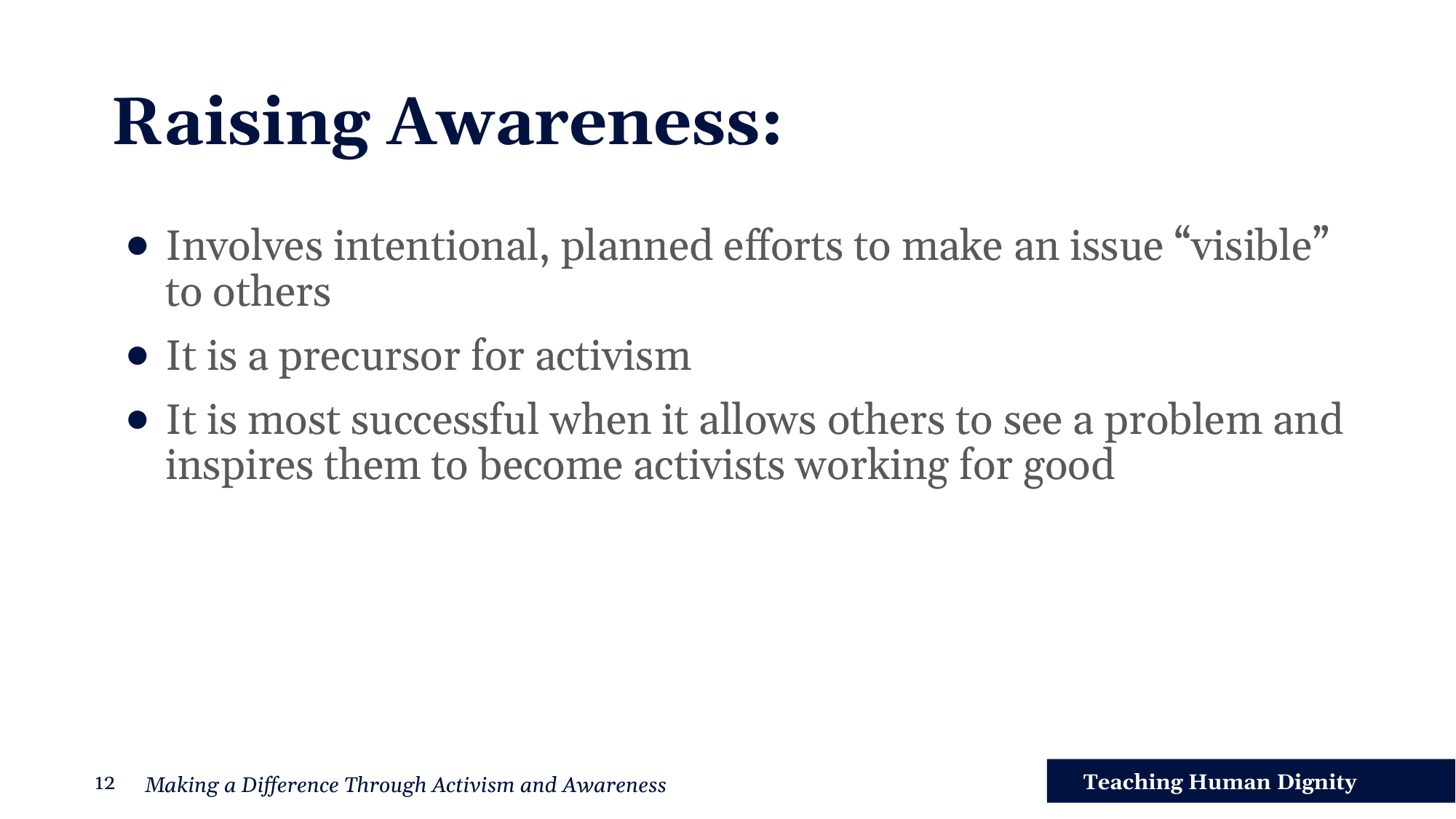

# Raising Awareness:
Involves intentional, planned efforts to make an issue “visible” to others
It is a precursor for activism
It is most successful when it allows others to see a problem and inspires them to become activists working for good
12
Making a Difference Through Activism and Awareness